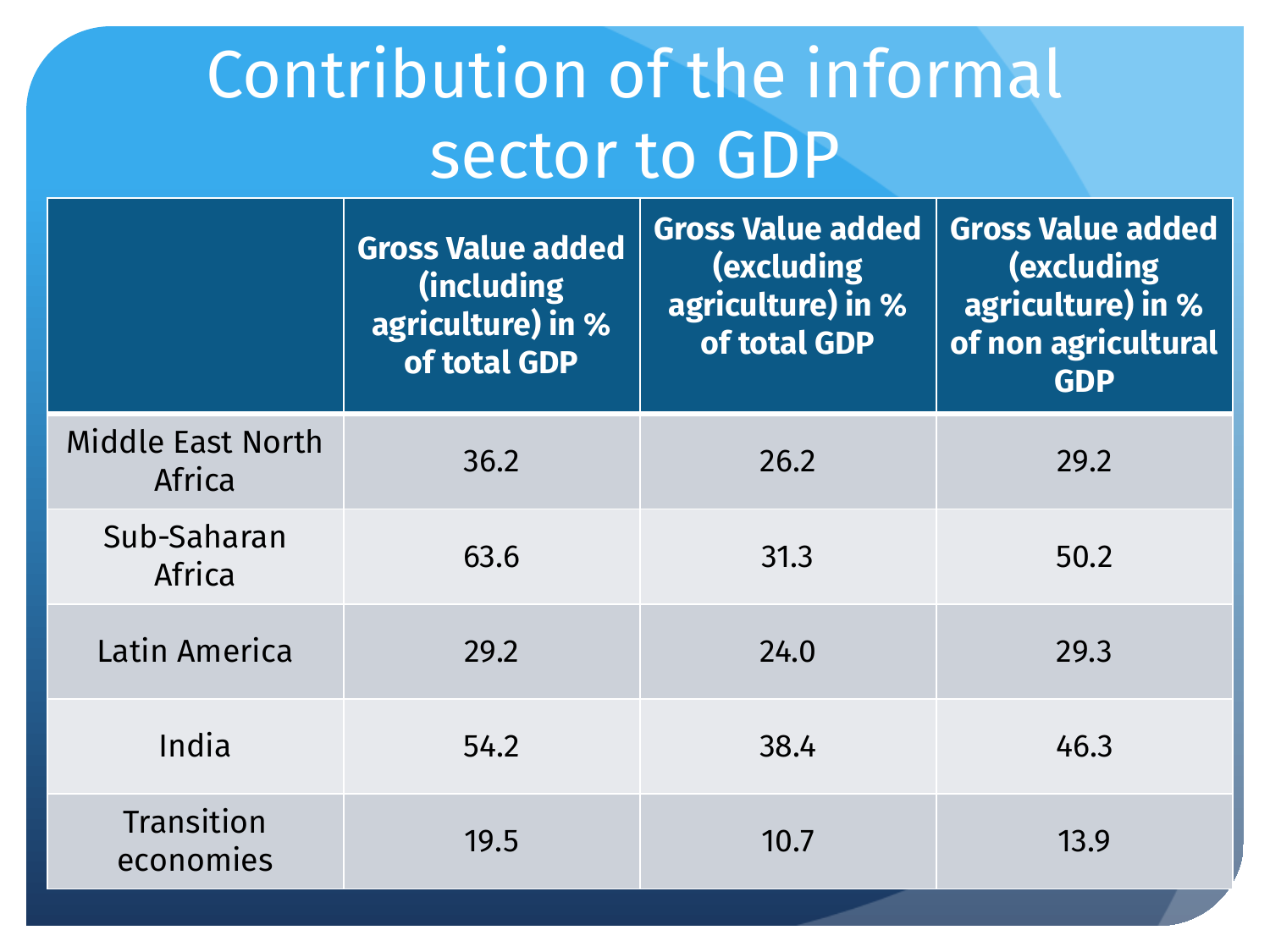

# Contribution of the informal sector to GDP
|  | Gross Value added (including agriculture) in % of total GDP | Gross Value added (excluding agriculture) in % of total GDP | Gross Value added (excluding agriculture) in % of non agricultural GDP |
| --- | --- | --- | --- |
| Middle East North Africa | 36.2 | 26.2 | 29.2 |
| Sub-Saharan Africa | 63.6 | 31.3 | 50.2 |
| Latin America | 29.2 | 24.0 | 29.3 |
| India | 54.2 | 38.4 | 46.3 |
| Transition economies | 19.5 | 10.7 | 13.9 |